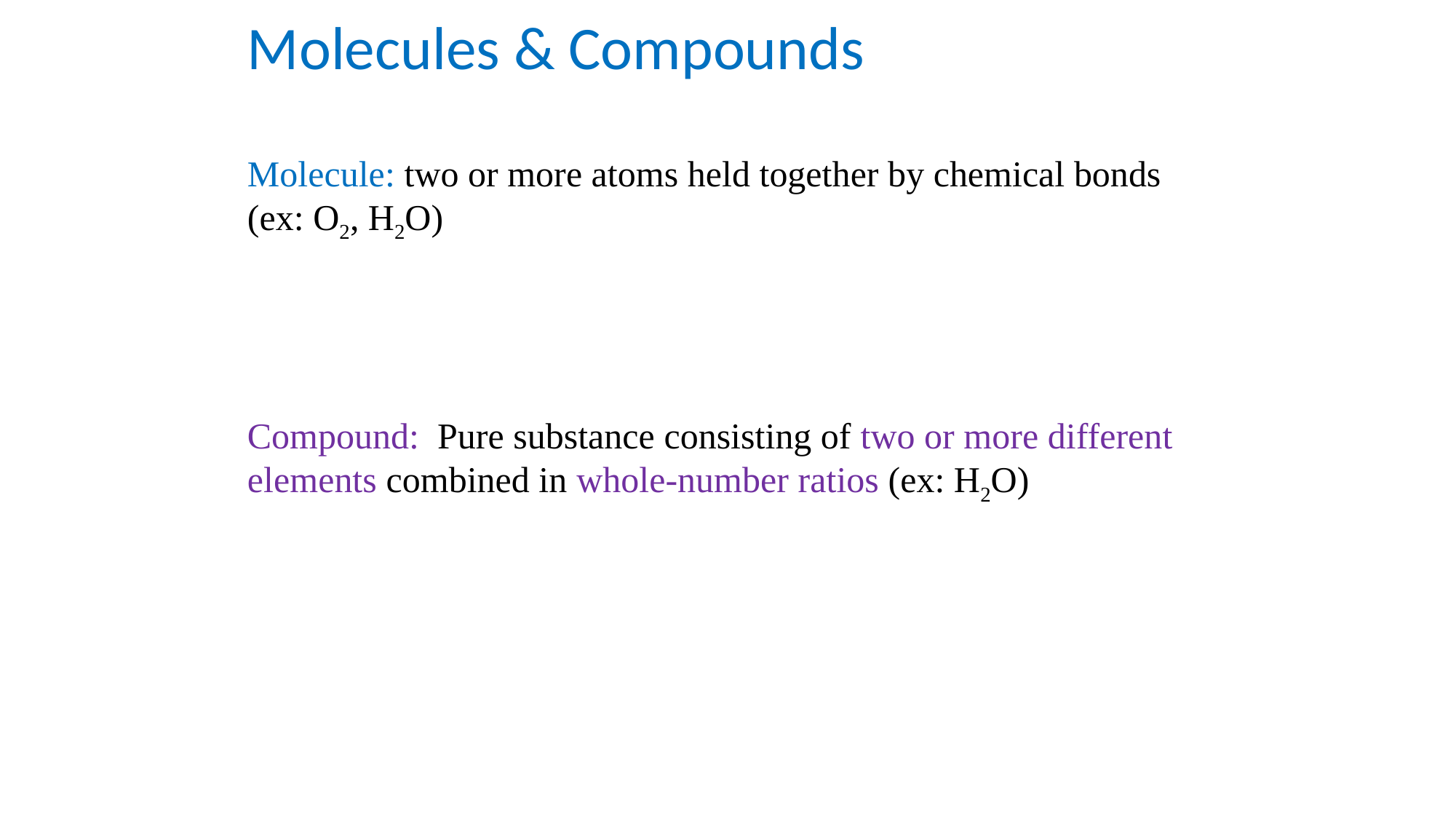

# Molecules & Compounds
Molecule: two or more atoms held together by chemical bonds (ex: O2, H2O)

Compound:  Pure substance consisting of two or more different elements combined in whole-number ratios (ex: H2O)